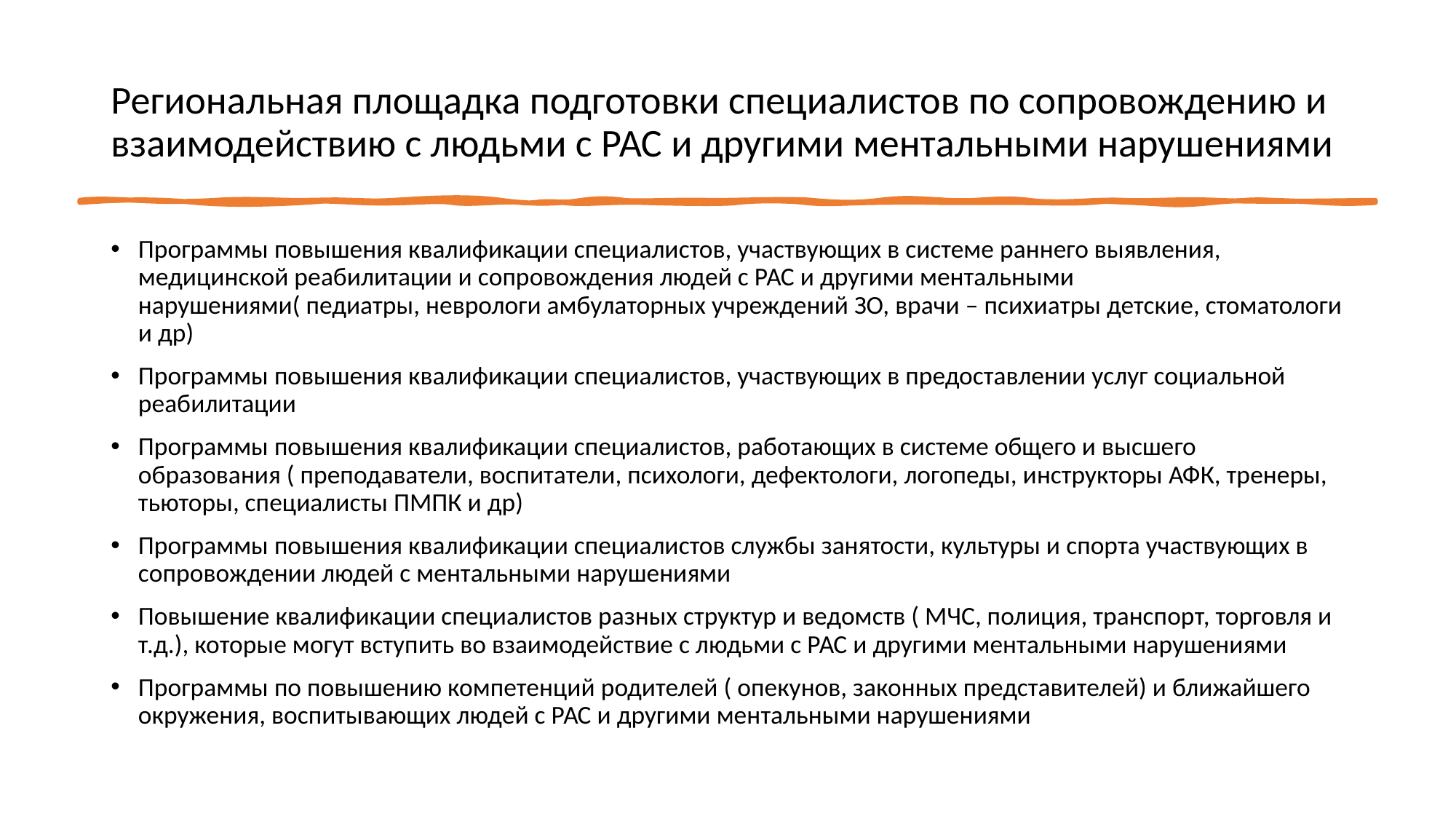

# Региональная площадка подготовки специалистов по сопровождению и взаимодействию с людьми с РАС и другими ментальными нарушениями

Программы повышения квалификации специалистов, участвующих в системе раннего выявления, медицинской реабилитации и сопровождения людей с РАС и другими ментальными нарушениями( педиатры, неврологи амбулаторных учреждений ЗО, врачи – психиатры детские, стоматологи и др)
Программы повышения квалификации специалистов, участвующих в предоставлении услуг социальной реабилитации
Программы повышения квалификации специалистов, работающих в системе общего и высшего образования ( преподаватели, воспитатели, психологи, дефектологи, логопеды, инструкторы АФК, тренеры, тьюторы, специалисты ПМПК и др)
Программы повышения квалификации специалистов службы занятости, культуры и спорта участвующих в сопровождении людей с ментальными нарушениями
Повышение квалификации специалистов разных структур и ведомств ( МЧС, полиция, транспорт, торговля и т.д.), которые могут вступить во взаимодействие с людьми с РАС и другими ментальными нарушениями
Программы по повышению компетенций родителей ( опекунов, законных представителей) и ближайшего окружения, воспитывающих людей с РАС и другими ментальными нарушениями